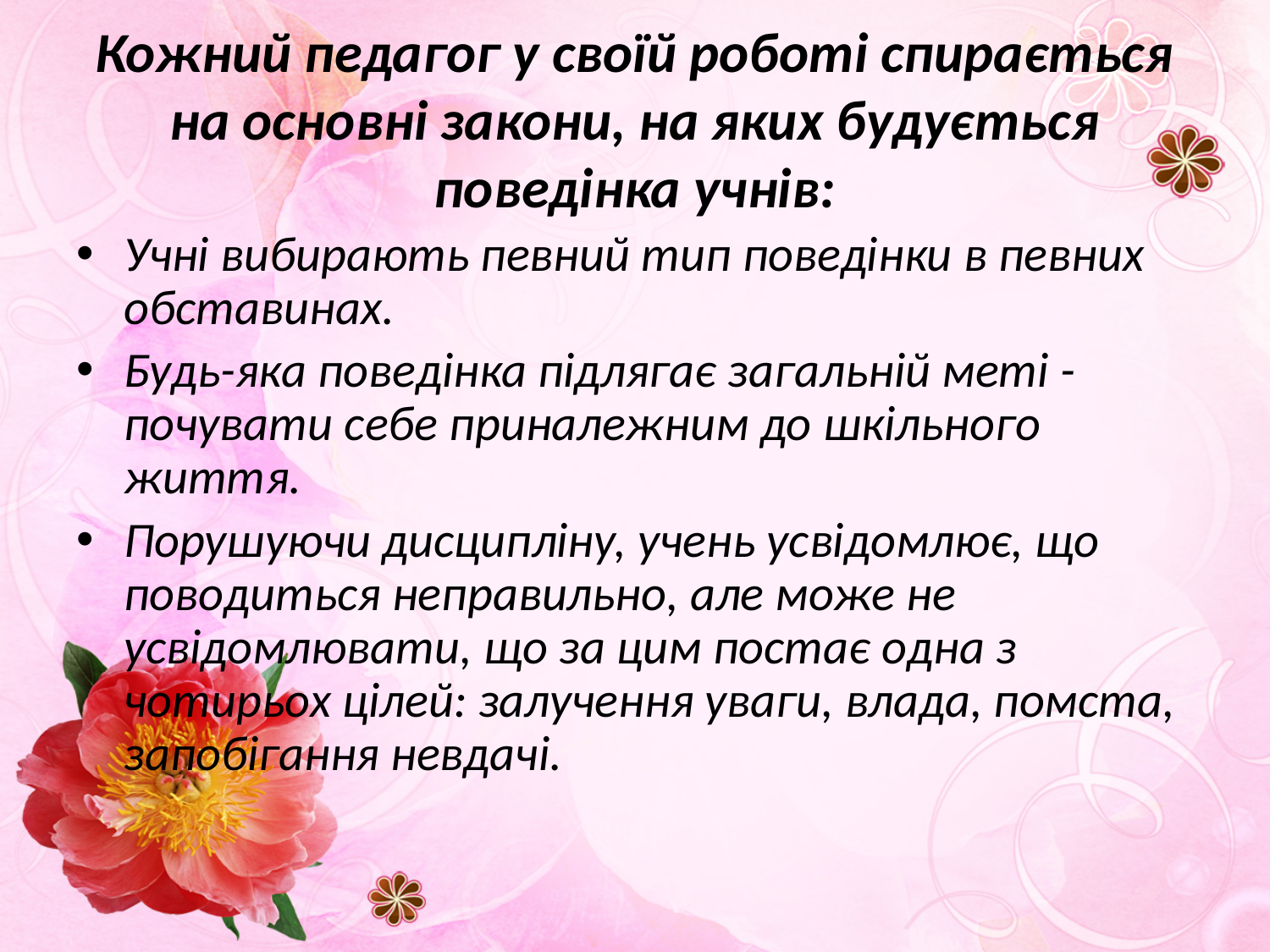

# Кожний педагог у своїй роботі спирається на основні закони, на яких будується поведінка учнів:
Учні вибирають певний тип поведінки в певних обставинах.
Будь-яка поведінка підлягає загальній меті - почувати себе приналежним до шкільного життя.
Порушуючи дисципліну, учень усвідомлює, що поводиться неправильно, але може не усвідомлювати, що за цим постає одна з чотирьох цілей: залучення уваги, влада, помста, запобігання невдачі.